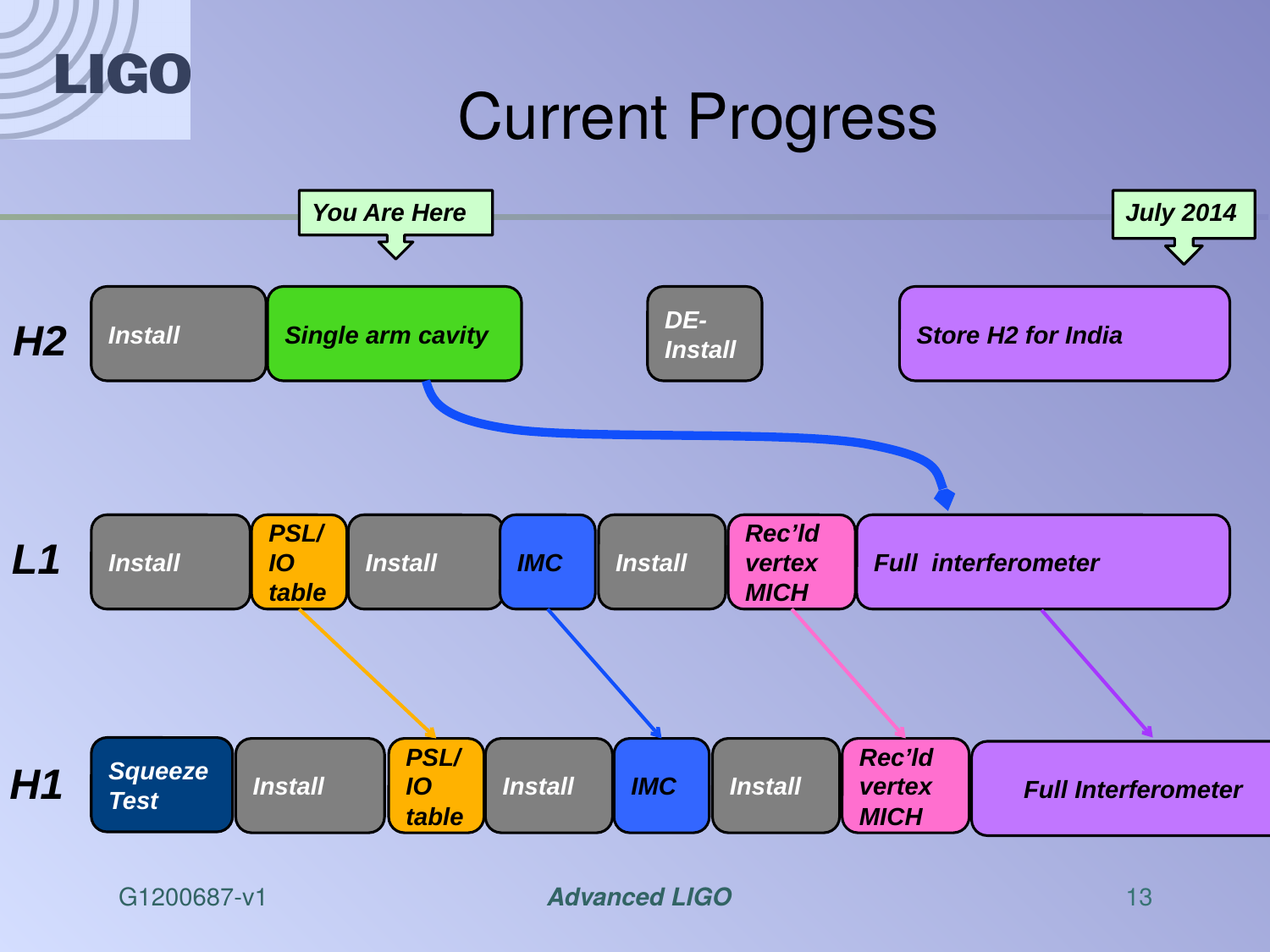

# Current Progress
You Are Here
July 2014
Install
Single arm cavity
DE-Install
Store H2 for India
H2

Install
PSL/
IO table
Install
IMC
Install
Rec’ld vertex MICH
Full  interferometer
L1
Squeeze Test
Install
PSL/
IO table
Install
IMC
Install
Rec’ld vertex MICH
     Full Interferometer
H1